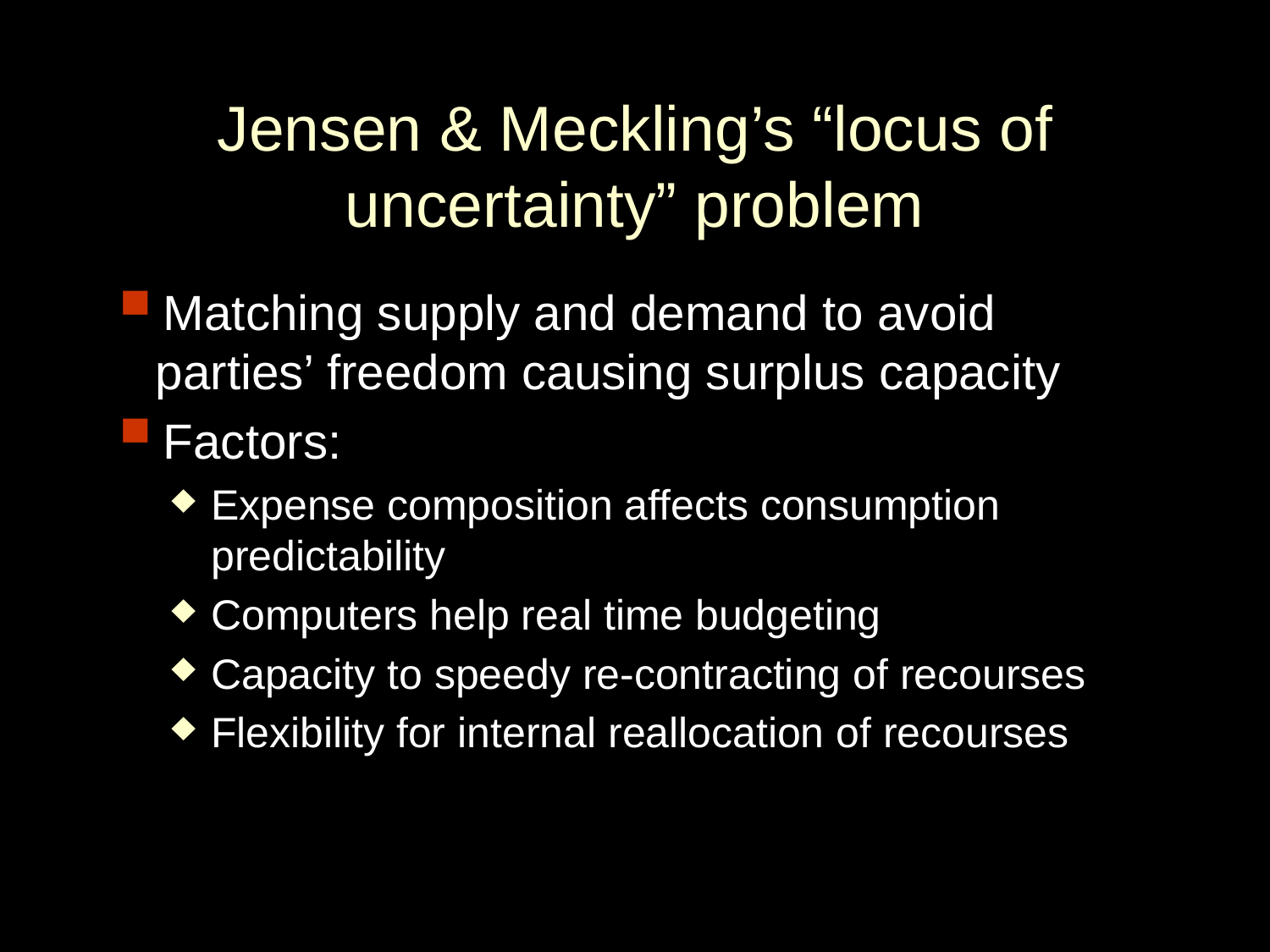

# Jensen & Meckling’s “locus of uncertainty” problem
Matching supply and demand to avoid parties’ freedom causing surplus capacity
Factors:
Expense composition affects consumption predictability
Computers help real time budgeting
Capacity to speedy re-contracting of recourses
Flexibility for internal reallocation of recourses